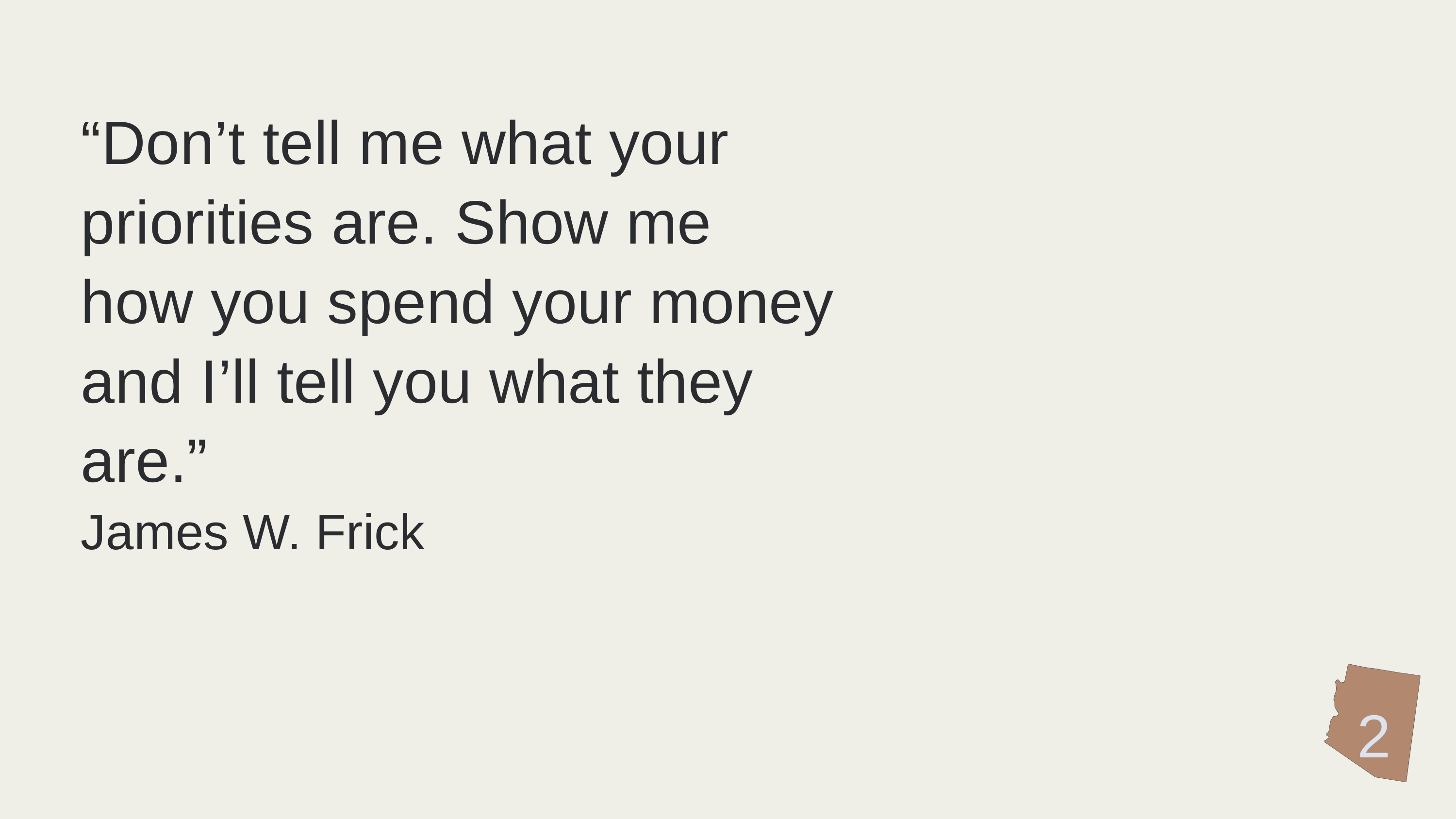

“Don’t tell me what your priorities are. Show me how you spend your money and I’ll tell you what they are.”
James W. Frick
2